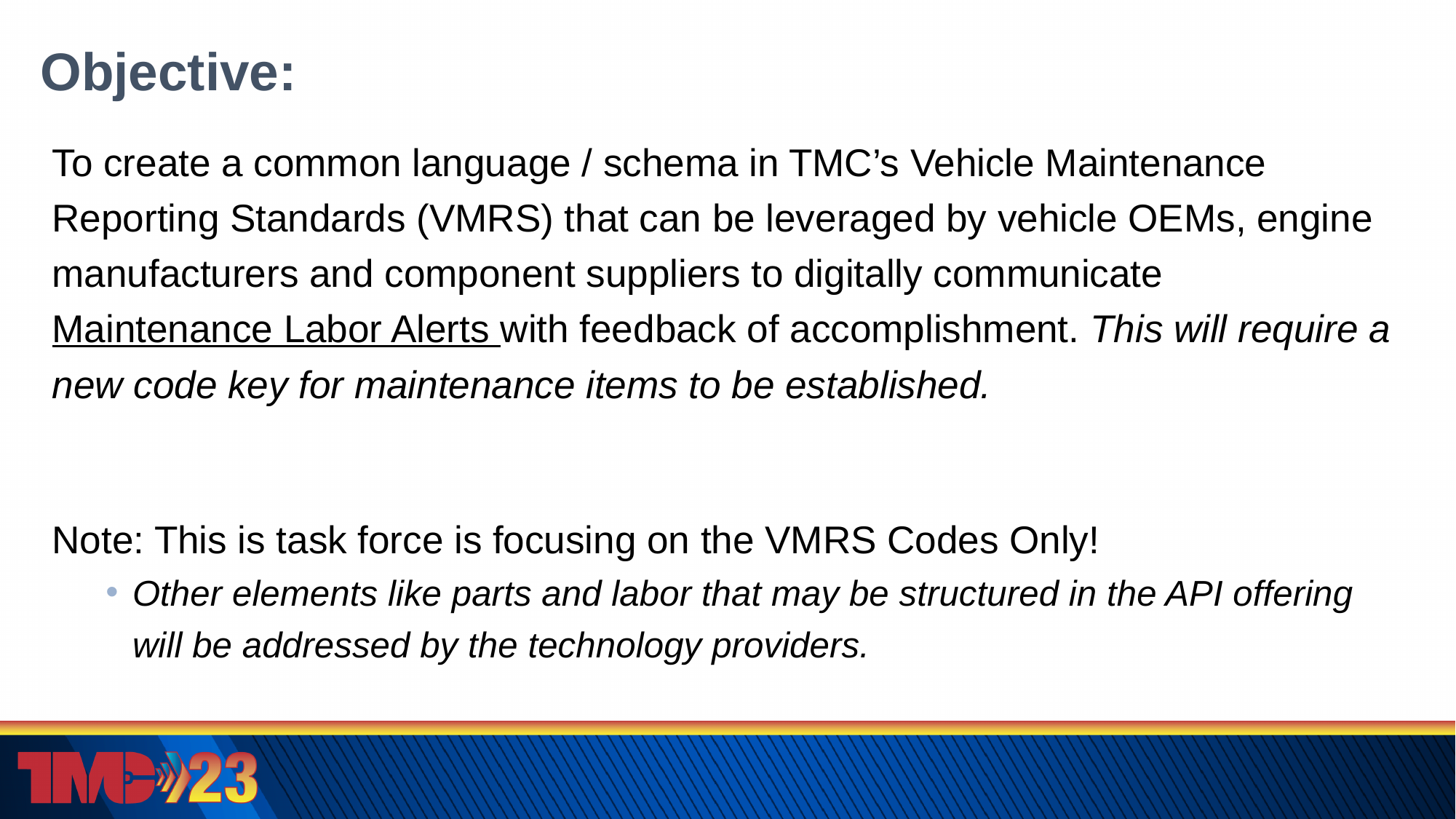

# Objective:
To create a common language / schema in TMC’s Vehicle Maintenance Reporting Standards (VMRS) that can be leveraged by vehicle OEMs, engine manufacturers and component suppliers to digitally communicate Maintenance Labor Alerts with feedback of accomplishment. This will require a new code key for maintenance items to be established.

Note: This is task force is focusing on the VMRS Codes Only!
Other elements like parts and labor that may be structured in the API offering will be addressed by the technology providers.